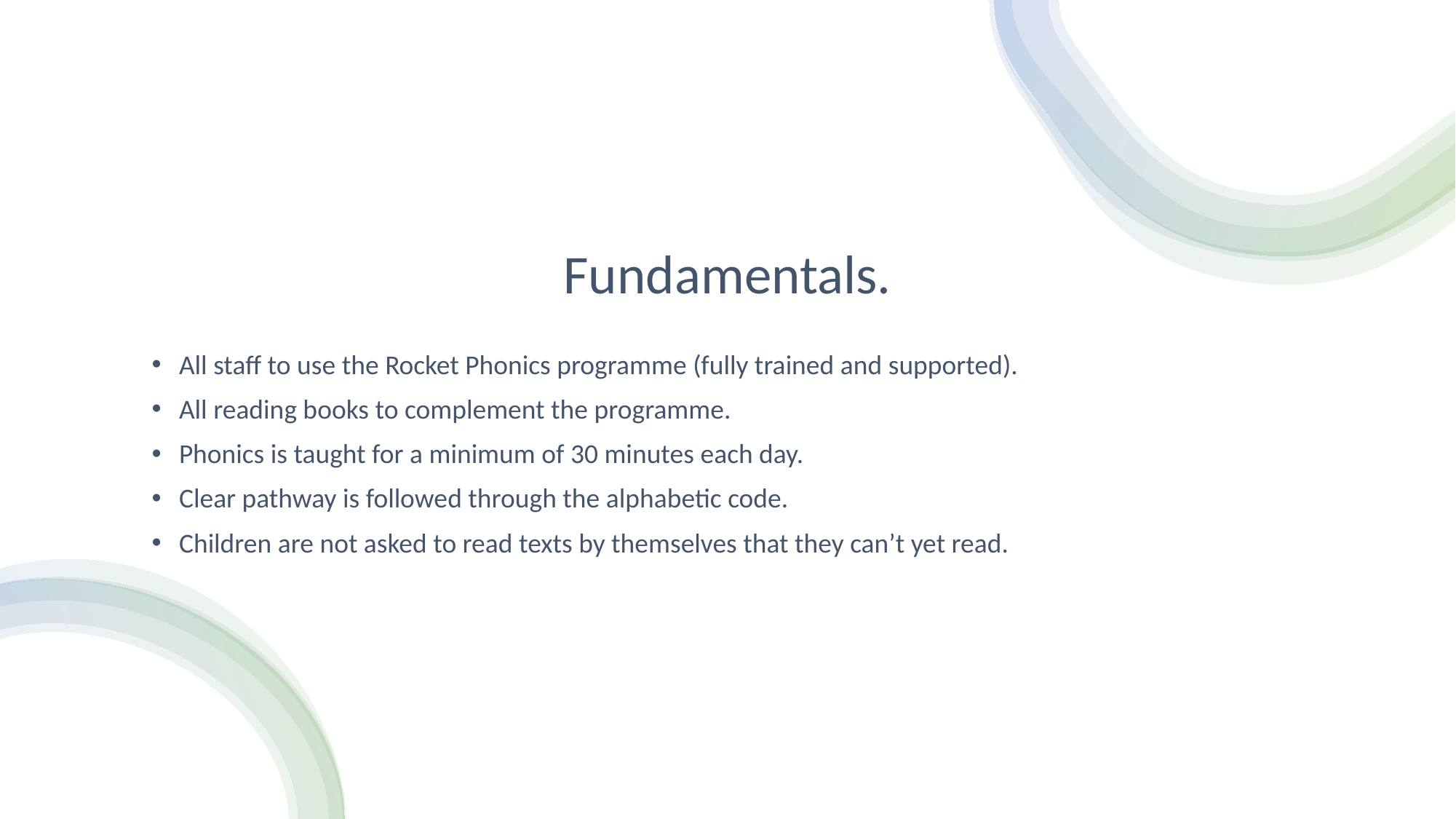

# Fundamentals.
All staff to use the Rocket Phonics programme (fully trained and supported).
All reading books to complement the programme.
Phonics is taught for a minimum of 30 minutes each day.
Clear pathway is followed through the alphabetic code.
Children are not asked to read texts by themselves that they can’t yet read.